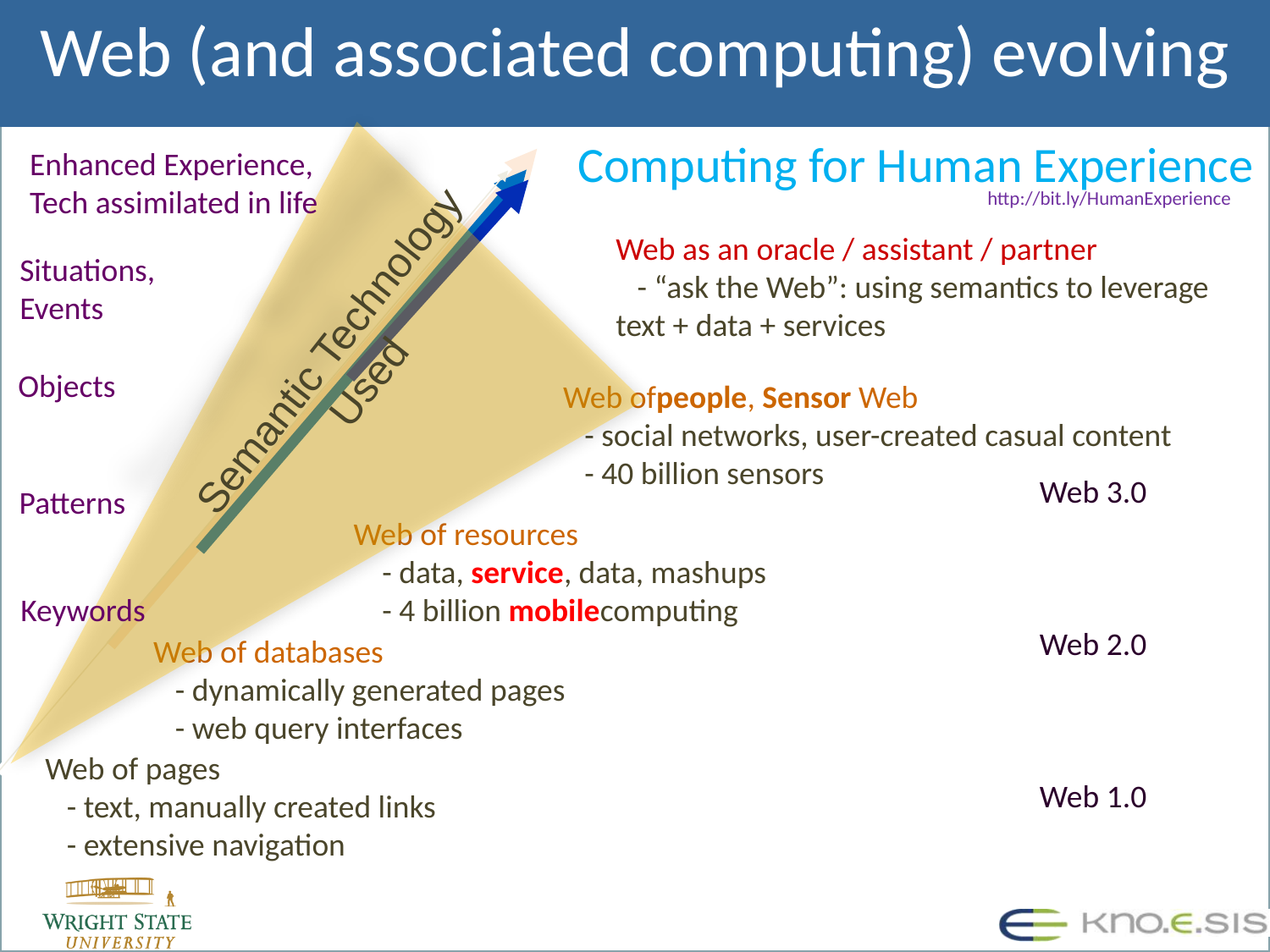

# Web (and associated computing) evolving
Computing for Human Experience
Enhanced Experience,
Tech assimilated in life
Situations,
Events
Objects
Patterns
Keywords

Web of databases
   - dynamically generated pages
   - web query interfaces

Web of pages
   - text, manually created links
   - extensive navigation

Semantic Technology
Used

Web of resources
    - data, service, data, mashups
    - 4 billion mobilecomputing

Web ofpeople, Sensor Web
   - social networks, user-created casual content
   - 40 billion sensors
http://bit.ly/HumanExperience
Web as an oracle / assistant / partner
   - “ask the Web”: using semantics to leverage
text + data + services
2007
Web 3.0

Web 2.0

Web 1.0
1997